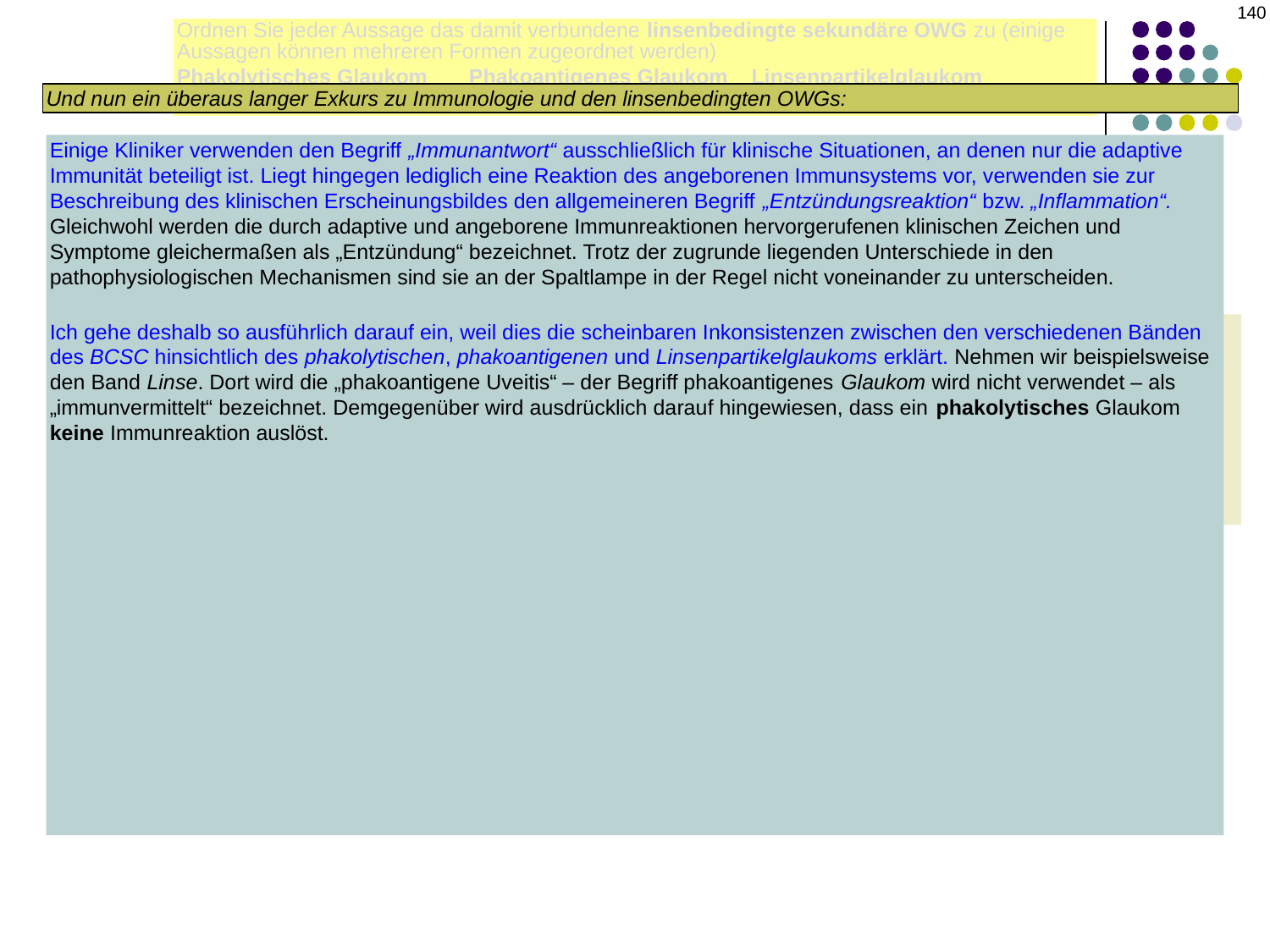

140
Ordnen Sie jeder Aussage das damit verbundene linsenbedingte sekundäre OWG zu (einige Aussagen können mehreren Formen zugeordnet werden)
Phakolytisches Glaukom       Phakoantigenes Glaukom    Linsenpartikelglaukom

Und nun ein überaus langer Exkurs zu Immunologie und den linsenbedingten OWGs:
Einige Kliniker verwenden den Begriff „Immunantwort“ ausschließlich für klinische Situationen, an denen nur die adaptive Immunität beteiligt ist. Liegt hingegen lediglich eine Reaktion des angeborenen Immunsystems vor, verwenden sie zur Beschreibung des klinischen Erscheinungsbildes den allgemeineren Begriff „Entzündungsreaktion“ bzw. „Inflammation“. Gleichwohl werden die durch adaptive und angeborene Immunreaktionen hervorgerufenen klinischen Zeichen und Symptome gleichermaßen als „Entzündung“ bezeichnet. Trotz der zugrunde liegenden Unterschiede in den pathophysiologischen Mechanismen sind sie an der Spaltlampe in der Regel nicht voneinander zu unterscheiden.

Ich gehe deshalb so ausführlich darauf ein, weil dies die scheinbaren Inkonsistenzen zwischen den verschiedenen Bänden des BCSC hinsichtlich des phakolytischen, phakoantigenen und Linsenpartikelglaukoms erklärt. Nehmen wir beispielsweise den Band Linse. Dort wird die „phakoantigene Uveitis“ – der Begriff phakoantigenes Glaukom wird nicht verwendet – als „immunvermittelt“ bezeichnet. Demgegenüber wird ausdrücklich darauf hingewiesen, dass ein phakolytisches Glaukom keine Immunreaktion auslöst. n ähnlicher Weise ordnet das Path-Buch die phakoantigene Uveitis einem Abschnitt mit dem Titel „Entzündungen“ zu, nicht jedoch das phakolytische Glaukom – dieses wird unter „Sekundäres Glaukom mit Material im Trabekelwerk“ behandelt.    Diese Charakterisierungen veranschaulichen die oben beschriebene Sichtweise, wonach Immunreaktion gleichbedeutend mit adaptiver Reaktion ist. (Der Begriff „Linsenpartikelglaukom“ taucht im Index des Path-Buches nicht auf.)

Im Gegensatz dazu verzichtet das Uveitis-Buch gänzlich auf den Begriff „phakoantigene Uveitis/Glaukom“ und verwendet stattdessen den Begriff „linseninduzierte Uveitis“. Es beschreibt das phakolytische Glaukom im Einklang mit den anderen Büchern. Auch das „Linsenpartikel-Glaukom“ taucht in seinem Index nicht auf. Schließlich fasst das Glaukom-Buch alle drei Erkrankungen unter der Überschrift „Linseninduziertes Glaukom“ zusammen und geht nicht auf die Frage der angeborenen vs. adaptiven Immunität ein. Stattdessen wird in der Beschreibung aller drei Erkrankungen lediglich von „Entzündung“ gesprochen. Der Begriff „phakoantigene Uveitis“ kommt nicht vor.

TLDR: Wenn Sie sich mit den linsenbedingten sekundären OAGs befassen, sollten Sie sich unbedingt in allen vier BCSC-Büchern, die sich damit befassen – „Glaukom“, „Uveitis“, „Linse“ und „Path“ – darüber informieren und sich darauf einstellen, dabei mit Unstimmigkeiten konfrontiert zu werden.
auch bekannt als phakoanaphylaktisches Glaukom: phakoantigen
In der Regel einseitig: Alle
Wird durch eine adaptive Immunantwort vermittelt: Phakoantigen
Assoziiert mit reifer/überreifer Katarakt: Phakolytisch
Vitritis kann vorliegen: Phakoantigen
Die Gonioskopie zeigt kortikales Material im Kammerwinkel: Linsenpartikel
Am wenigsten wahrscheinlich, dass sich ein erhöhter Augeninnendruck entwickelt: Phakoantigen
Wird durch eine angeborene Immunantwort vermittelt: Phakolytisch
Es gibt zwei große Kategorien von Immunreaktionen – welche sind das?
Angeboren und adaptiv (zu Ihrer Information: Wir werden, wie zuvor versprochen, nun die adaptive Immunantwort näher erläutern)

Was ist im Allgemeinen die Natur der jeweiligen Reaktion, und wie unterscheiden sie sich?
Die adaptive Immunantwort beinhaltet einen „Lernprozess“, bei dem Überwachungszellen lernen, Fremdstoffe zu erkennen und sich an sie zu erinnern. Die angeborene (oder natürliche) Immunantwort hingegen erfordert keinen Lernprozess – sie stützt sich auf „vorprogrammierte“ Immunzellen, um Fremdstoffe zu erkennen, auf die sie im Gewebe oder Blut treffen.

Was sind die beiden wichtigsten Effektorzelltypen der angeborenen Immunität?
Neutrophile und Makrophagen